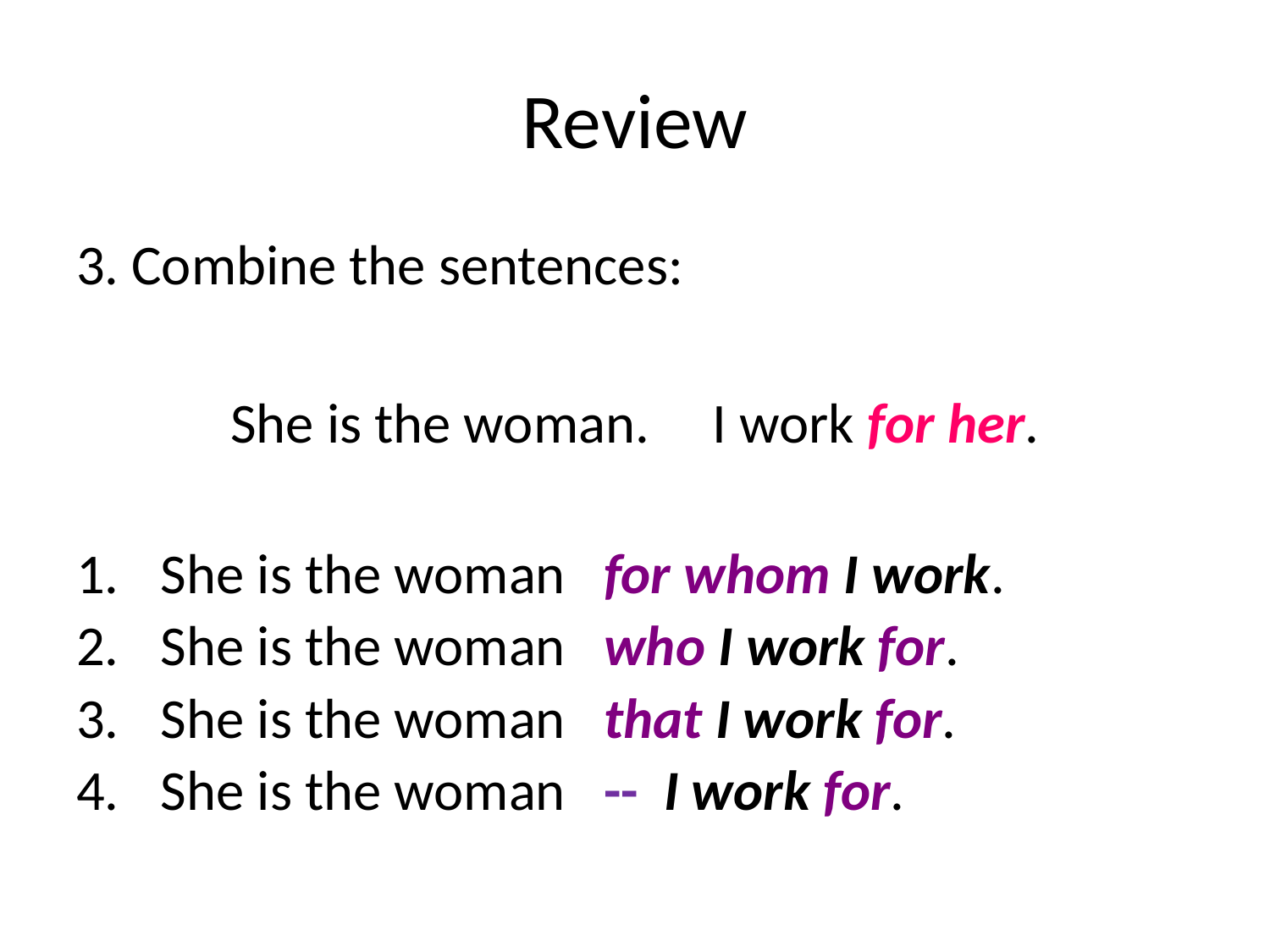

# Review
3. Combine the sentences:

She is the woman.     I work for her.

She is the woman   for whom I work.
She is the woman   who I work for.
She is the woman   that I work for.
She is the woman   --  I work for.